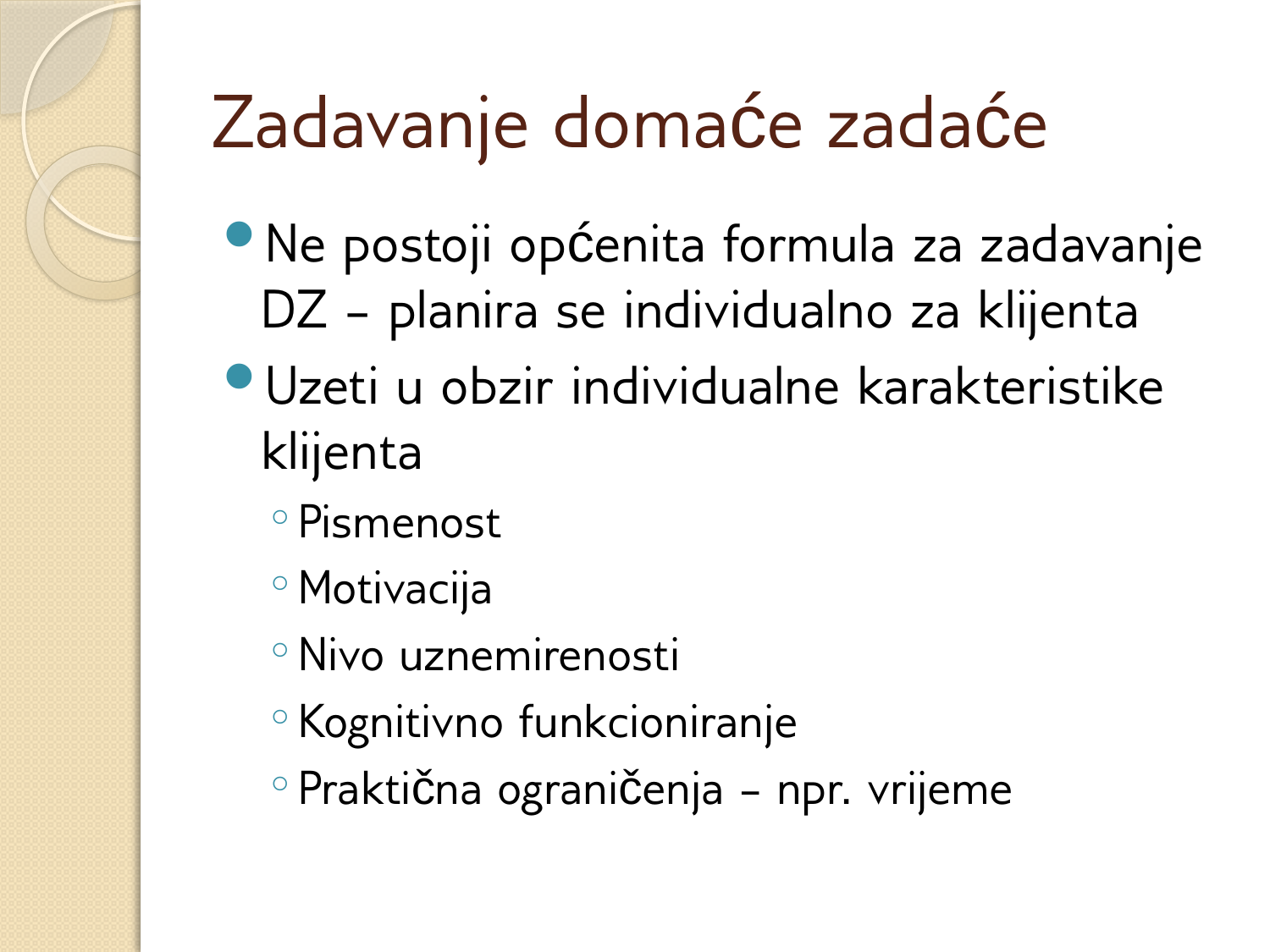

# Zadavanje domaće zadaće
Ne postoji općenita formula za zadavanje DZ – planira se individualno za klijenta
Uzeti u obzir individualne karakteristike klijenta
Pismenost
Motivacija
Nivo uznemirenosti
Kognitivno funkcioniranje
Praktična ograničenja – npr. vrijeme